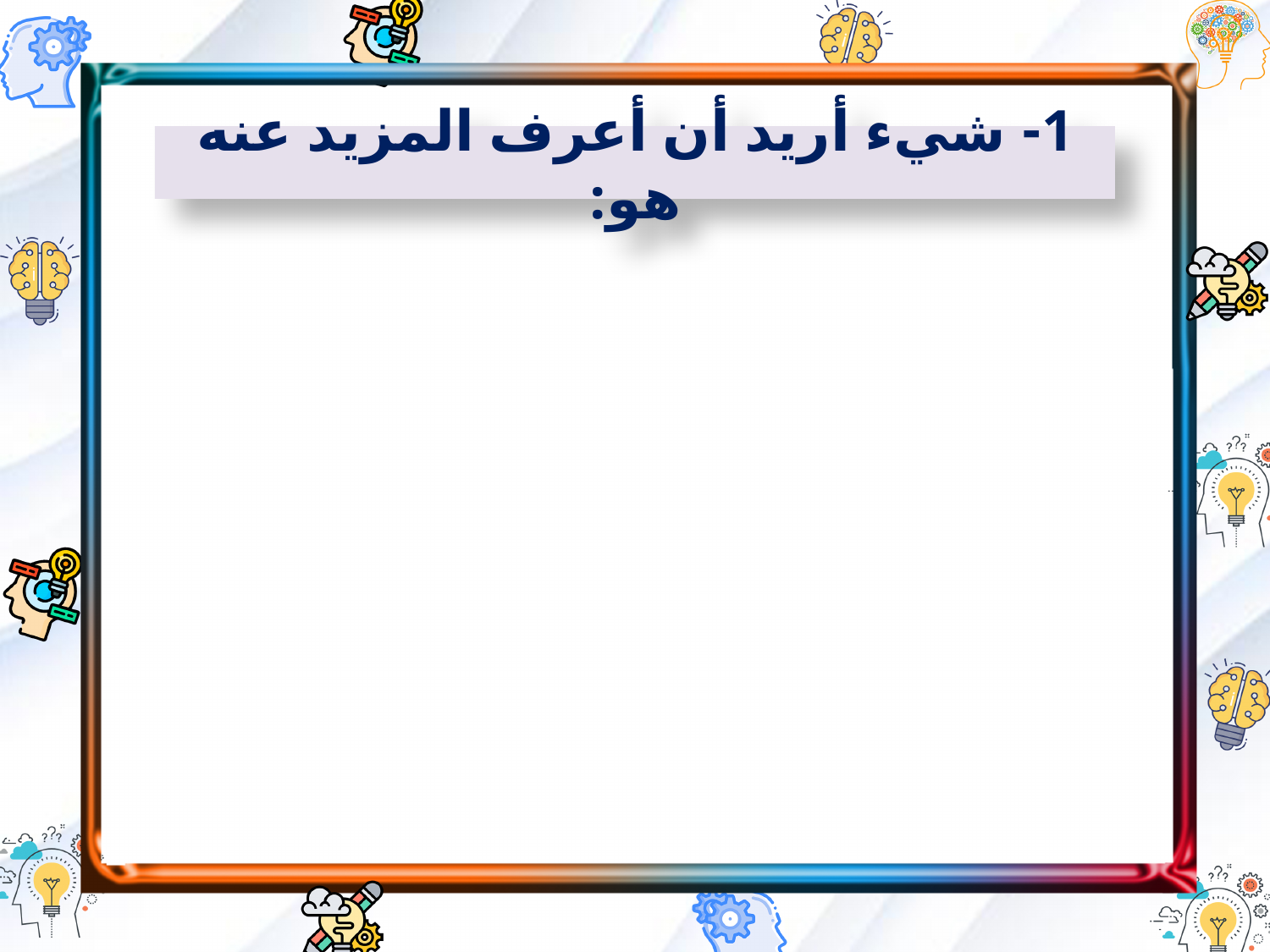

1- شيء أريد أن أعرف المزيد عنه هو: